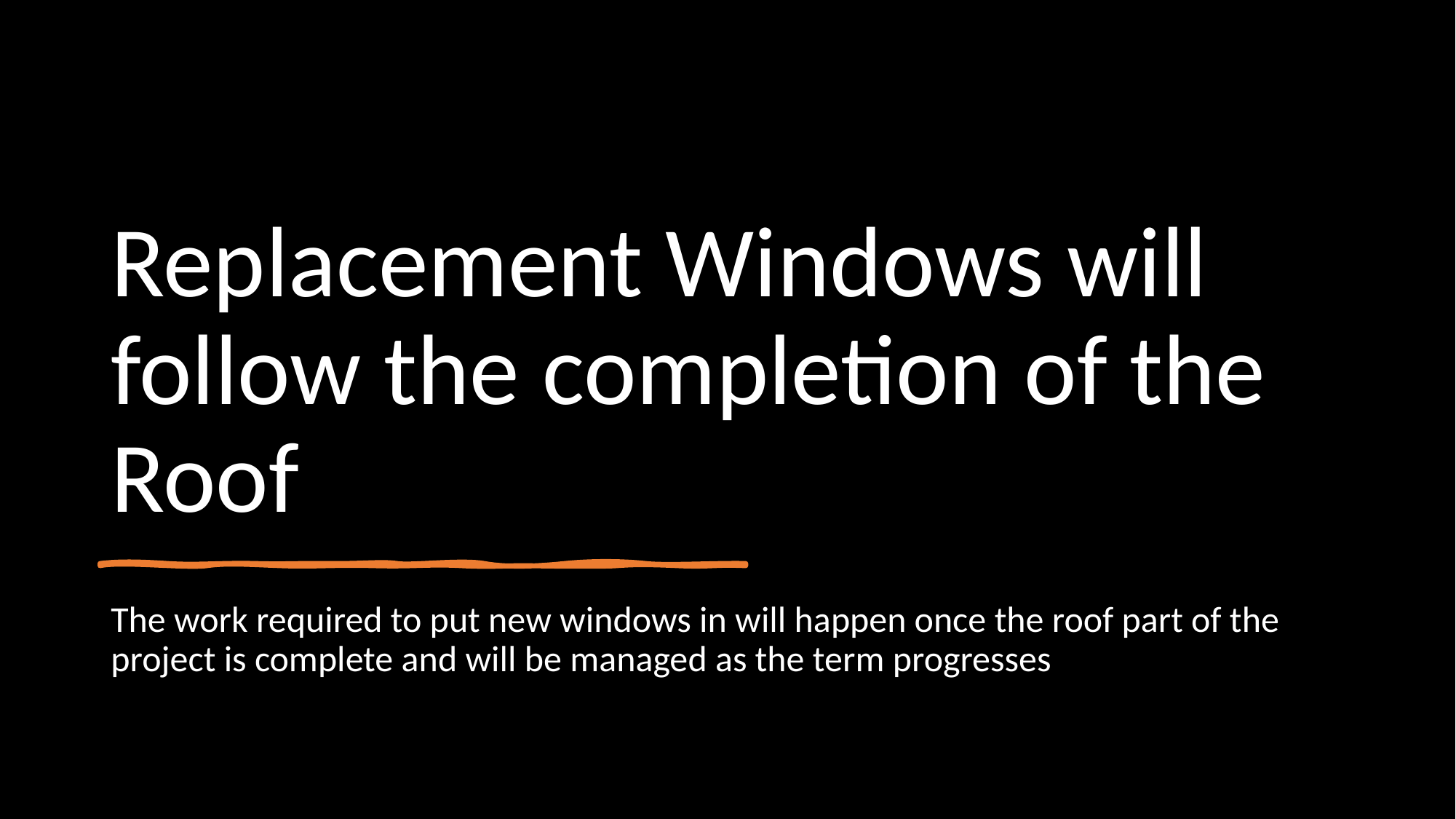

# Replacement Windows will follow the completion of the Roof

The work required to put new windows in will happen once the roof part of the project is complete and will be managed as the term progresses